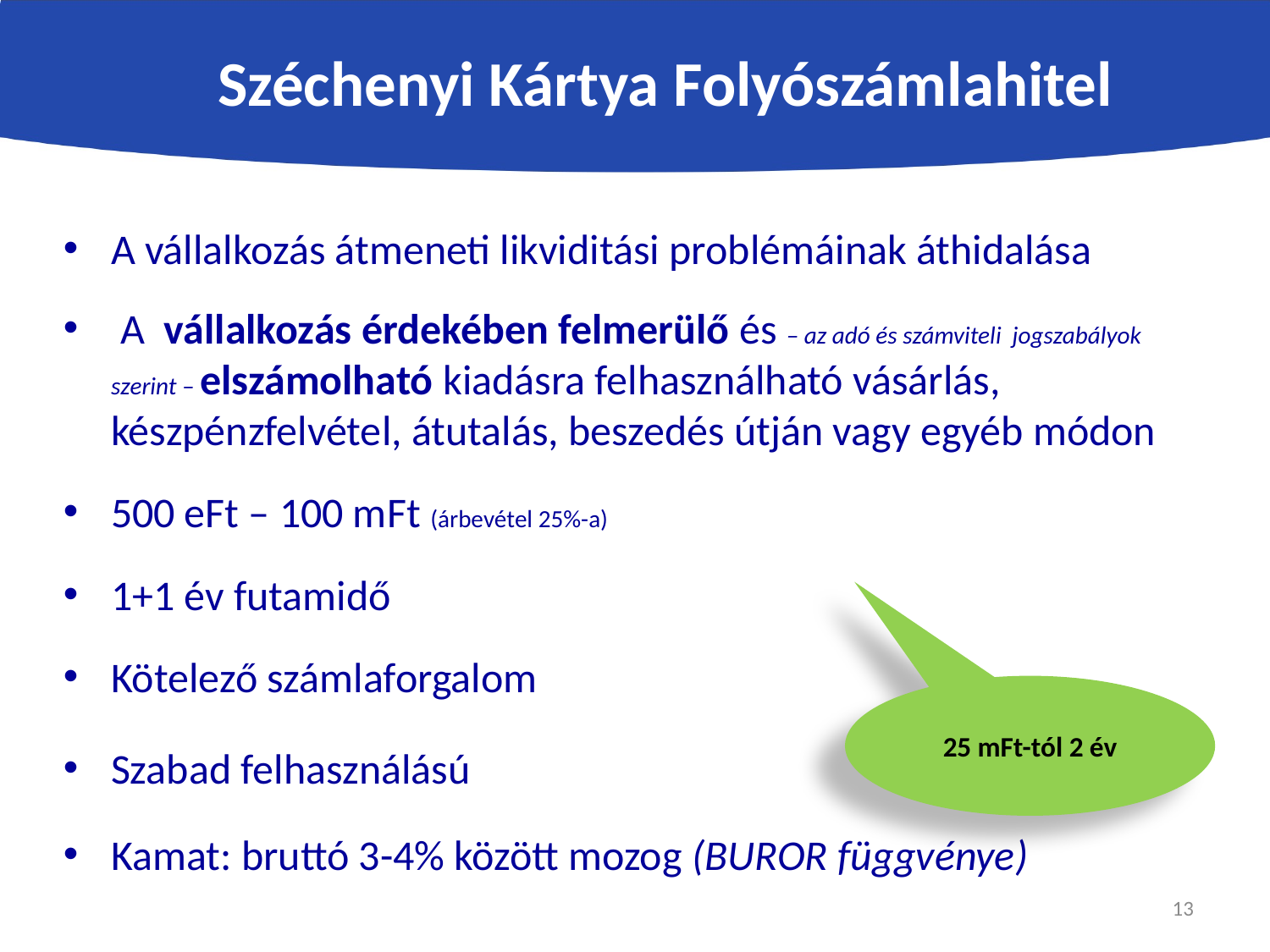

Széchenyi Kártya Folyószámlahitel
A vállalkozás átmeneti likviditási problémáinak áthidalása
 A  vállalkozás érdekében felmerülő és – az adó és számviteli  jogszabályok szerint – elszámolható kiadásra felhasználható vásárlás, készpénzfelvétel, átutalás, beszedés útján vagy egyéb módon
500 eFt – 100 mFt (árbevétel 25%-a)
1+1 év futamidő
Kötelező számlaforgalom
Szabad felhasználású

Kamat: bruttó 3-4% között mozog (BUROR függvénye)

25 mFt-tól 2 év
13